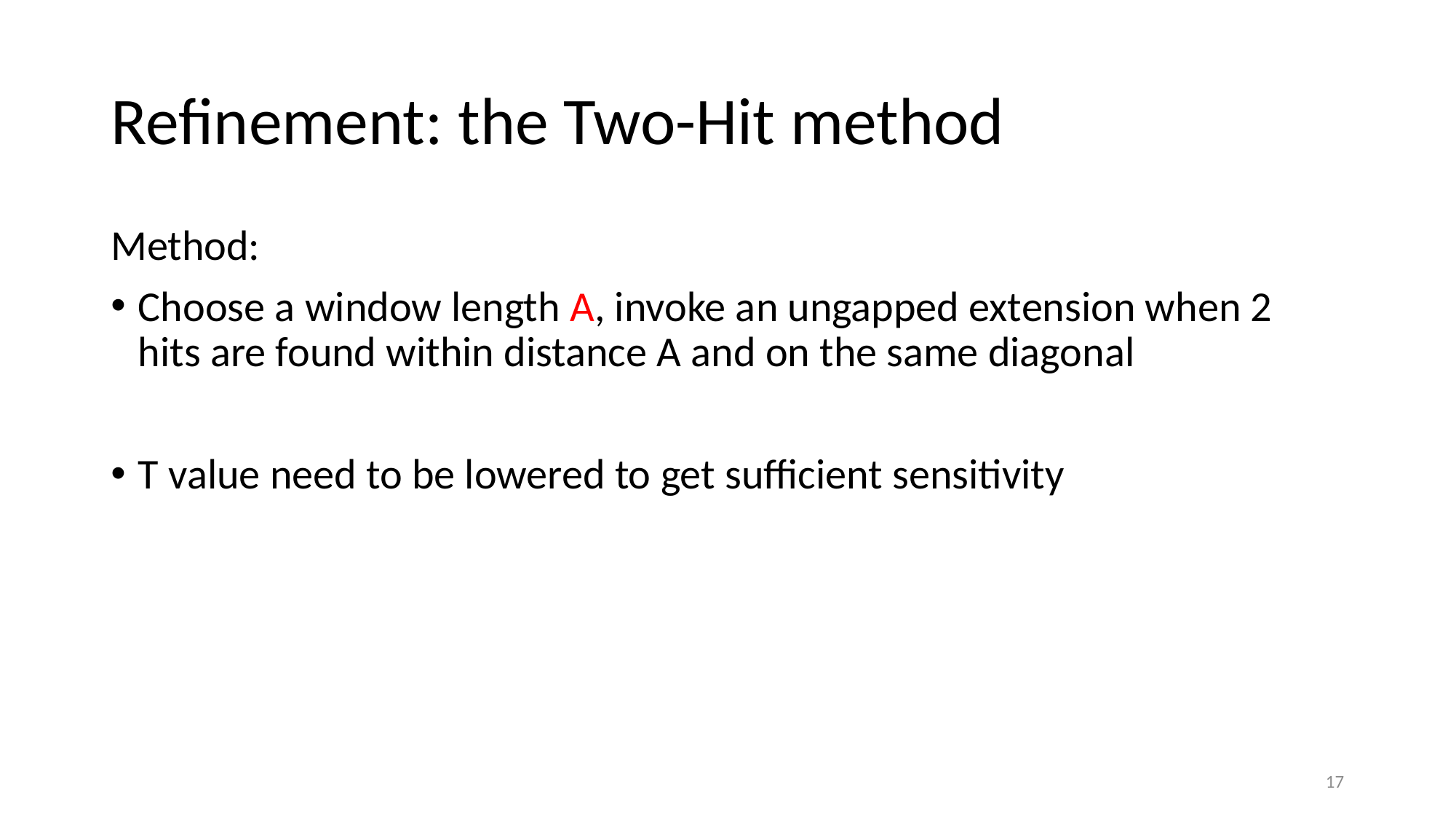

# Refinement: the Two-Hit method
Method:
Choose a window length A, invoke an ungapped extension when 2 hits are found within distance A and on the same diagonal

T value need to be lowered to get sufficient sensitivity

17